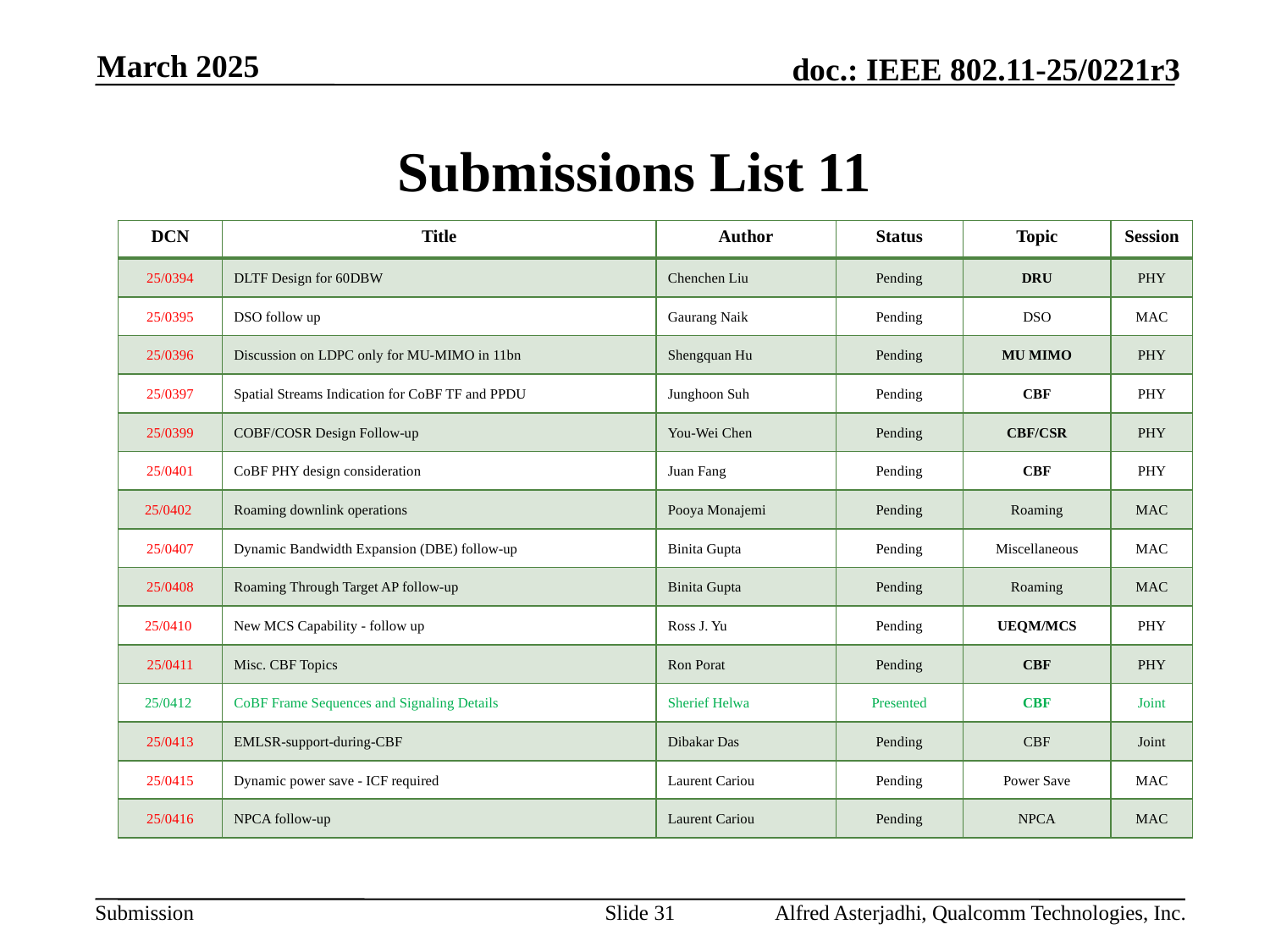

March 2025
# Submissions List 11
| DCN | Title | Author | Status | Topic | Session |
| --- | --- | --- | --- | --- | --- |
| 25/0394 | DLTF Design for 60DBW | Chenchen Liu | Pending | DRU | PHY |
| 25/0395 | DSO follow up | Gaurang Naik | Pending | DSO | MAC |
| 25/0396 | Discussion on LDPC only for MU-MIMO in 11bn | Shengquan Hu | Pending | MU MIMO | PHY |
| 25/0397 | Spatial Streams Indication for CoBF TF and PPDU | Junghoon Suh | Pending | CBF | PHY |
| 25/0399 | COBF/COSR Design Follow-up | You-Wei Chen | Pending | CBF/CSR | PHY |
| 25/0401 | CoBF PHY design consideration | Juan Fang | Pending | CBF | PHY |
| 25/0402 | Roaming downlink operations | Pooya Monajemi | Pending | Roaming | MAC |
| 25/0407 | Dynamic Bandwidth Expansion (DBE) follow-up | Binita Gupta | Pending | Miscellaneous | MAC |
| 25/0408 | Roaming Through Target AP follow-up | Binita Gupta | Pending | Roaming | MAC |
| 25/0410 | New MCS Capability - follow up | Ross J. Yu | Pending | UEQM/MCS | PHY |
| 25/0411 | Misc. CBF Topics | Ron Porat | Pending | CBF | PHY |
| 25/0412 | CoBF Frame Sequences and Signaling Details | Sherief Helwa | Presented | CBF | Joint |
| 25/0413 | EMLSR-support-during-CBF | Dibakar Das | Pending | CBF | Joint |
| 25/0415 | Dynamic power save - ICF required | Laurent Cariou | Pending | Power Save | MAC |
| 25/0416 | NPCA follow-up | Laurent Cariou | Pending | NPCA | MAC |
Slide 31
Alfred Asterjadhi, Qualcomm Technologies, Inc.